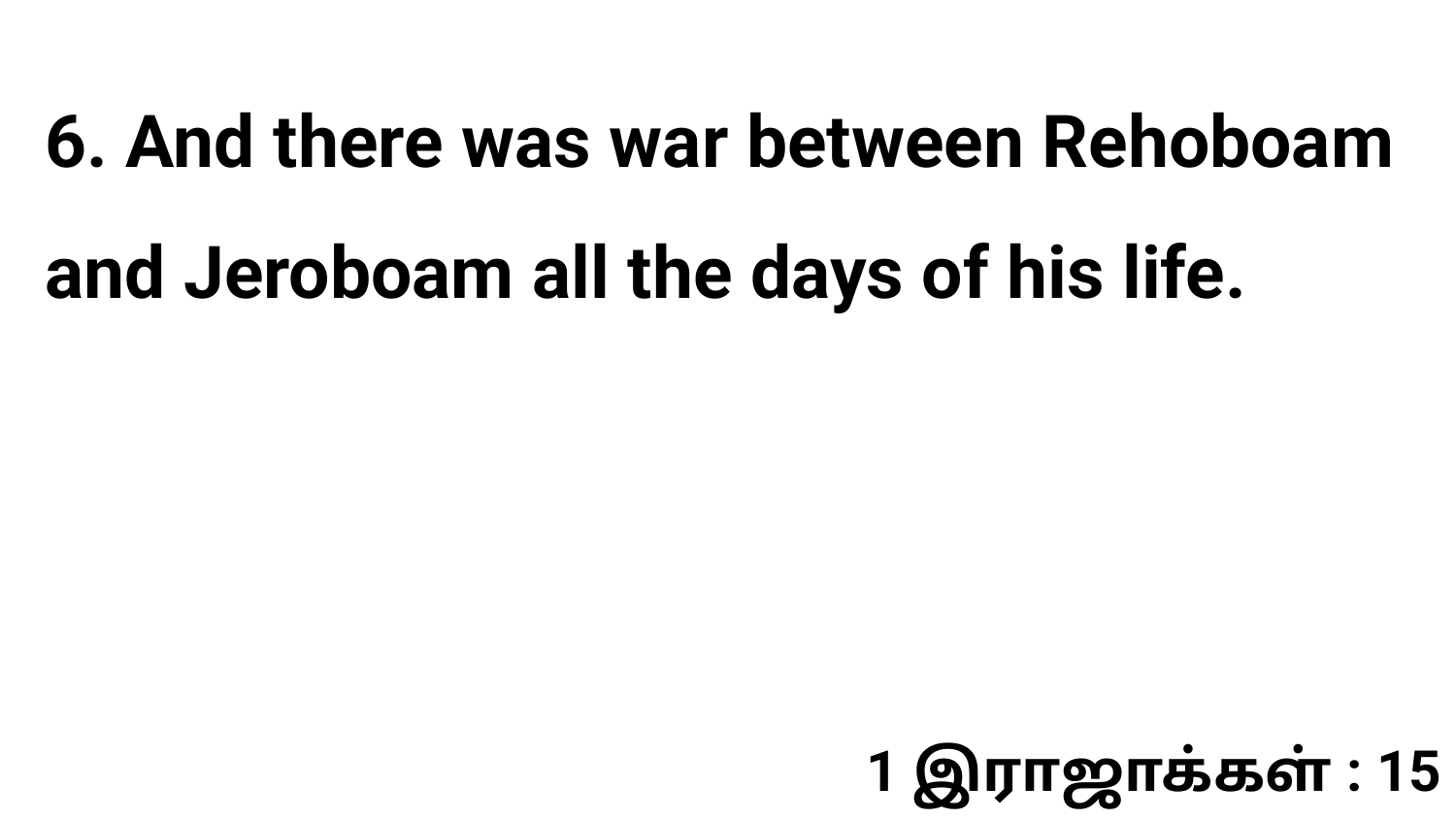

6. And there was war between Rehoboam and Jeroboam all the days of his life.
1 இராஜாக்கள் : 15